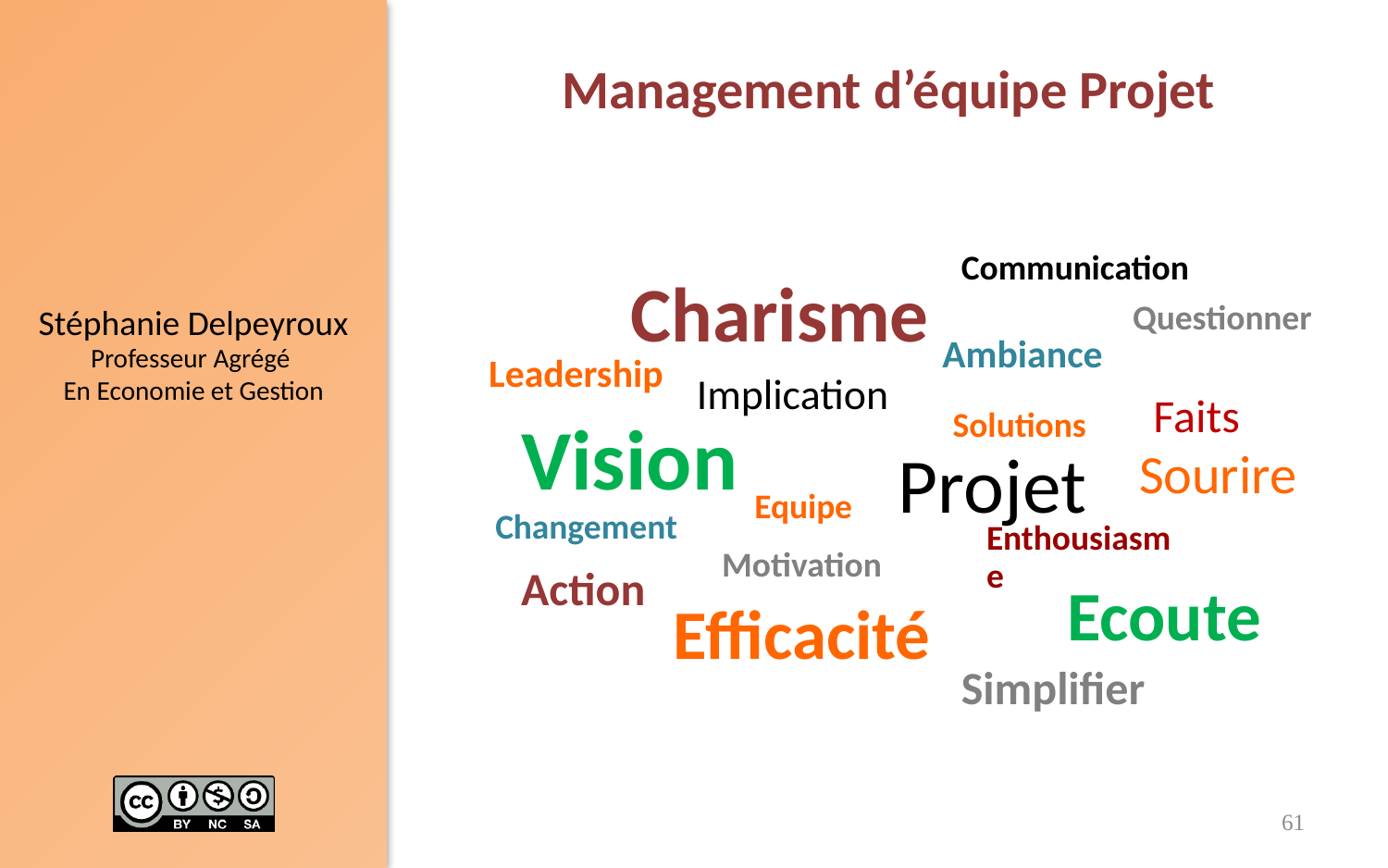

# Management d’équipe Projet
Communication
Charisme
Questionner
Ambiance
Leadership
Implication
Solutions

Faits
Vision
Projet
Sourire
Equipe
Changement
Enthousiasme
Motivation
Action
Ecoute
Efficacité
Simplifier
61